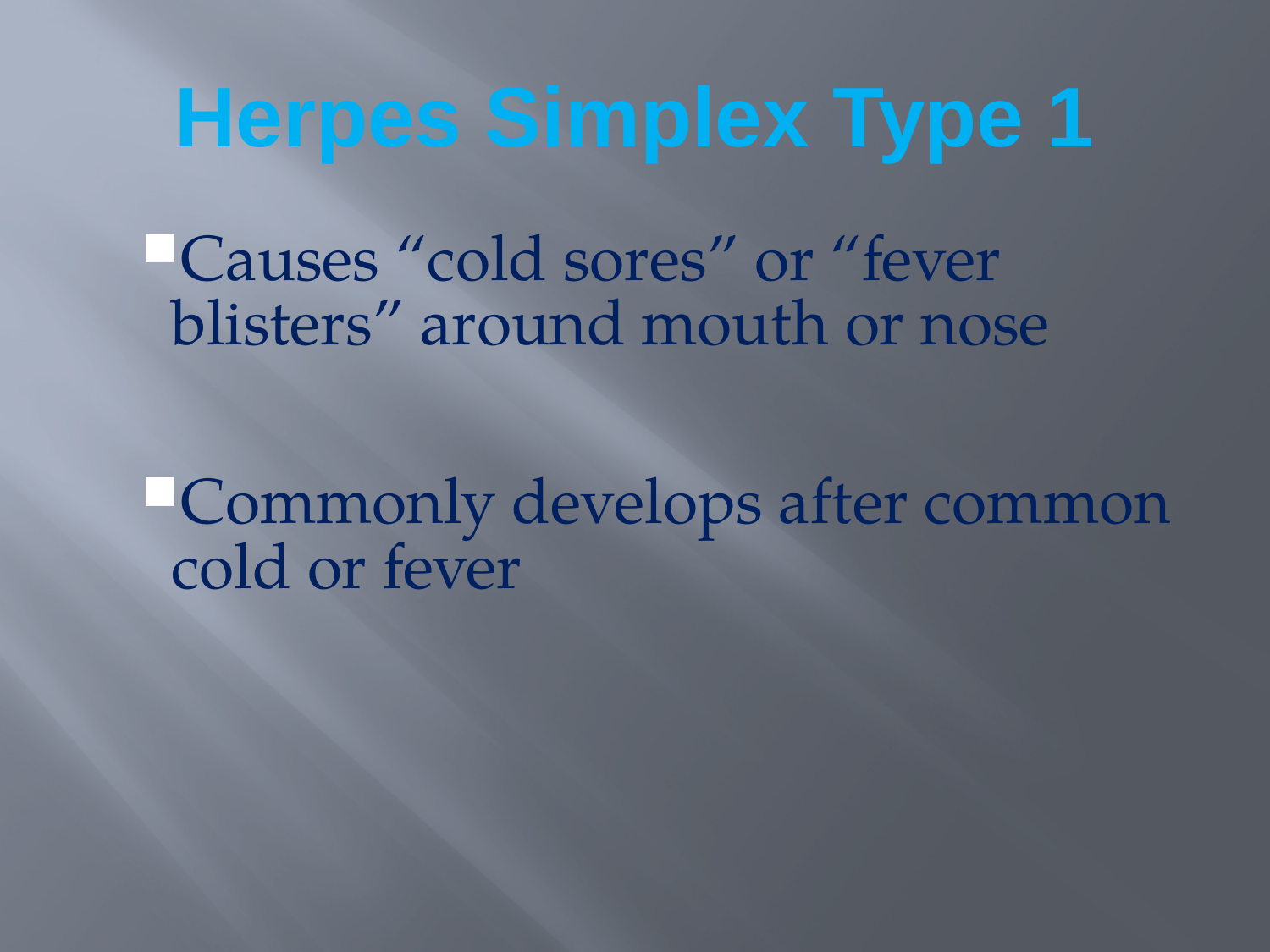

# Herpes Simplex Type 1
Causes “cold sores” or “fever blisters” around mouth or nose

Commonly develops after common cold or fever